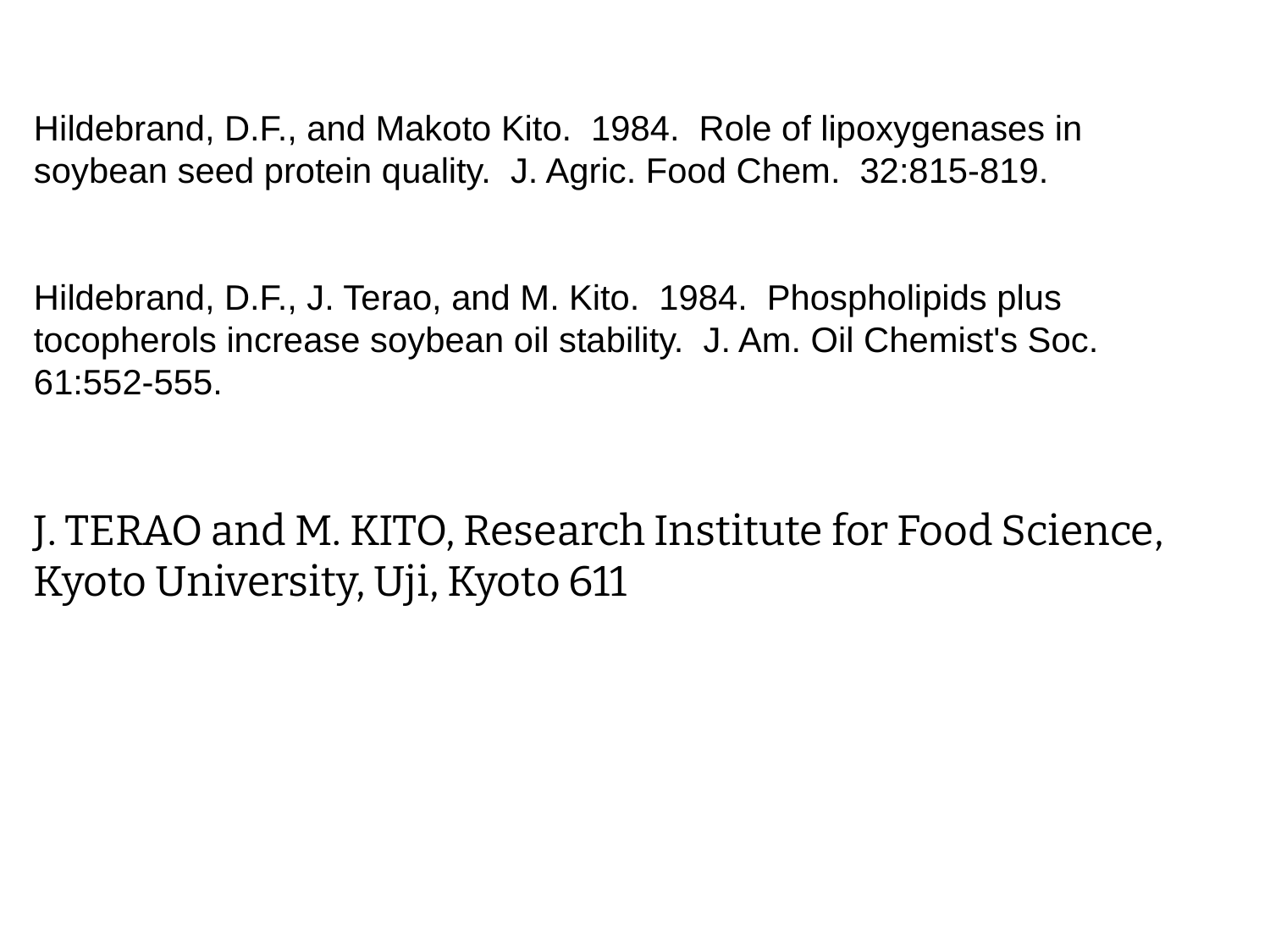

Hildebrand, D.F., and Makoto Kito.  1984.  Role of lipoxygenases in soybean seed protein quality.  J. Agric. Food Chem.  32:815-819.

Hildebrand, D.F., J. Terao, and M. Kito.  1984.  Phospholipids plus tocopherols increase soybean oil stability.  J. Am. Oil Chemist's Soc.  61:552-555.

J. TERAO and M. KITO, Research Institute for Food Science, Kyoto University, Uji, Kyoto 611